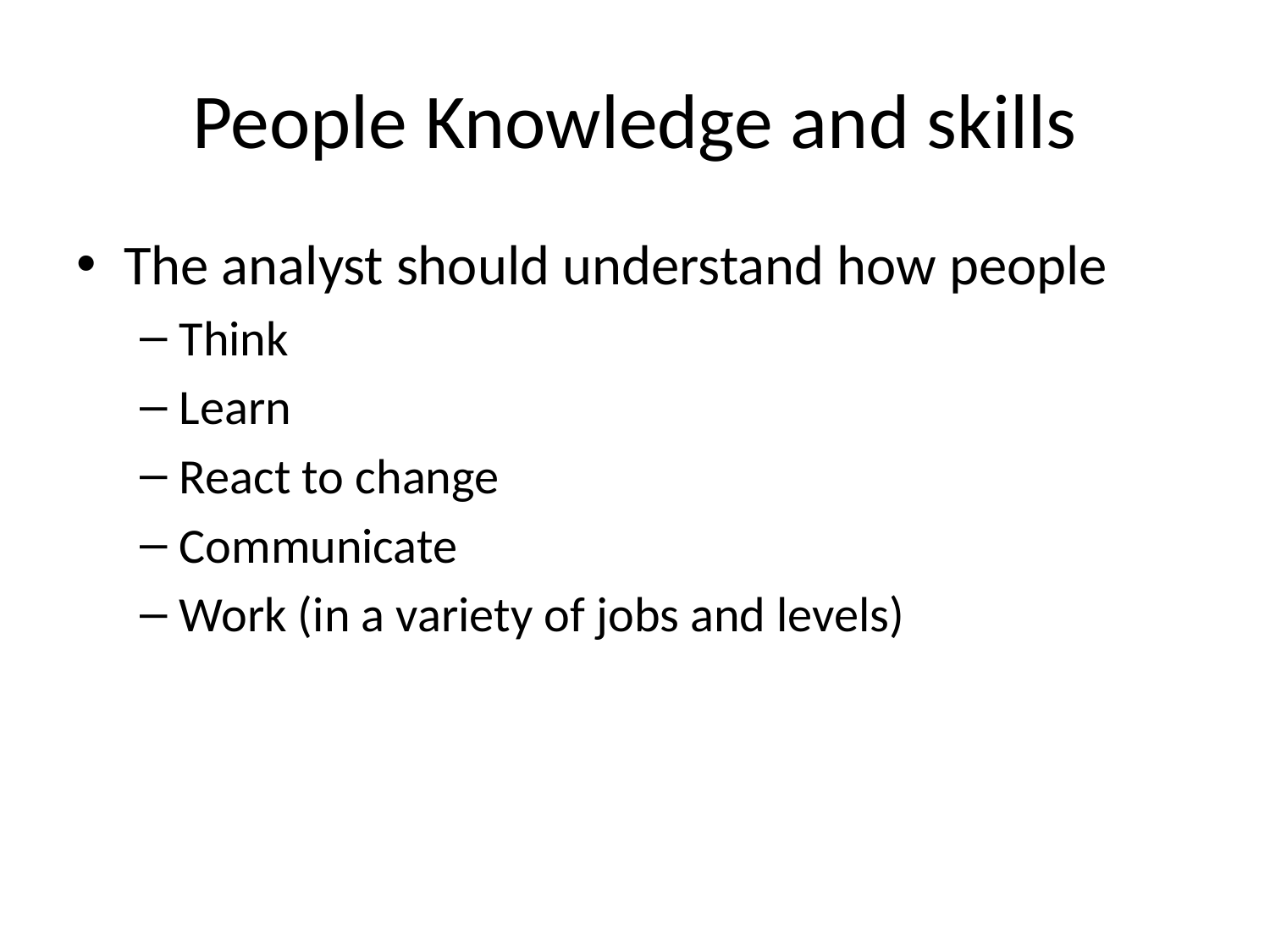

# People Knowledge and skills
The analyst should understand how people
Think
Learn
React to change
Communicate
Work (in a variety of jobs and levels)